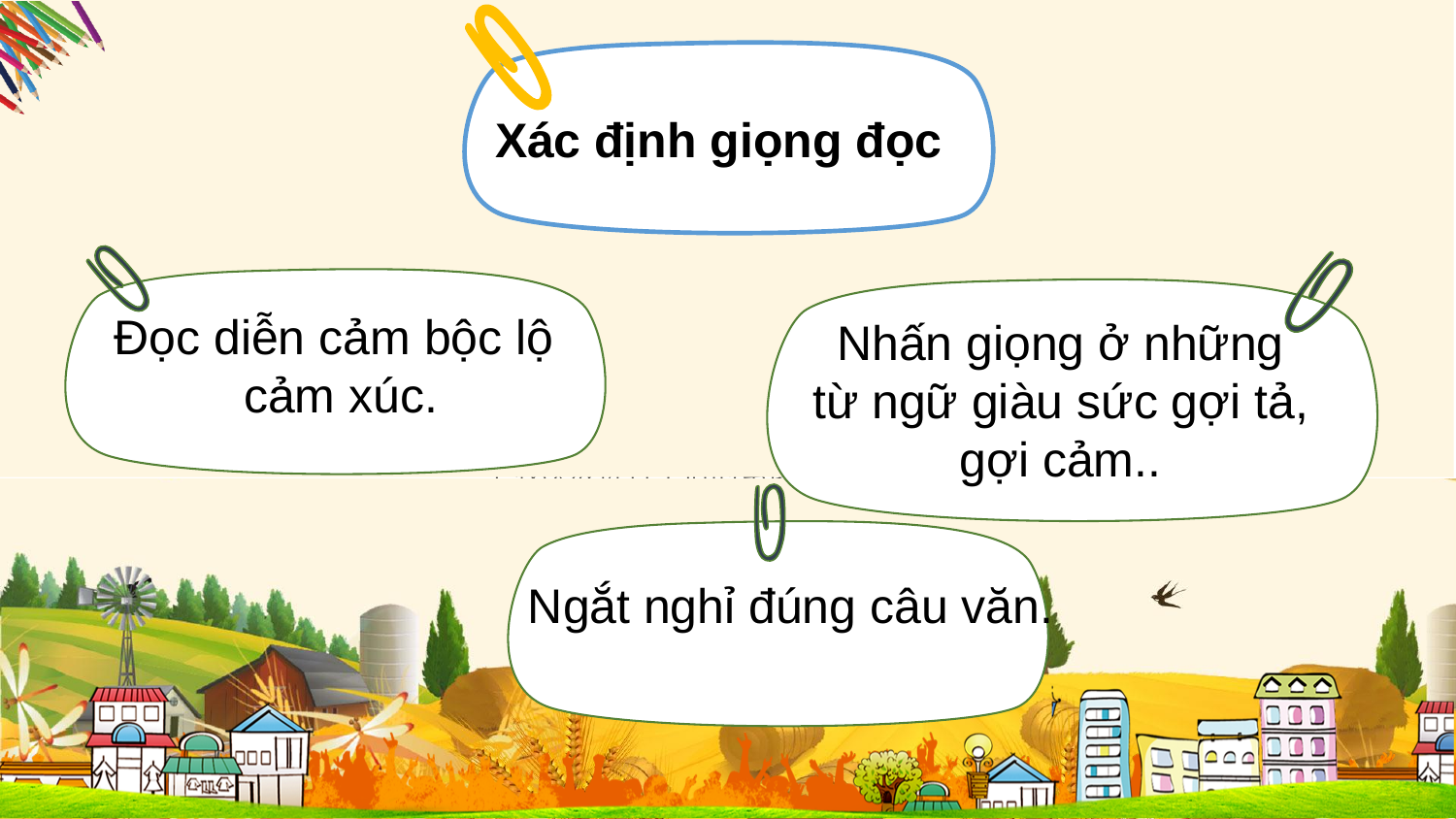

Xác định giọng đọc

Đọc diễn cảm bộc lộ
cảm xúc.
Nhấn giọng ở những từ ngữ giàu sức gợi tả, gợi cảm..

 Ngắt nghỉ đúng câu văn.